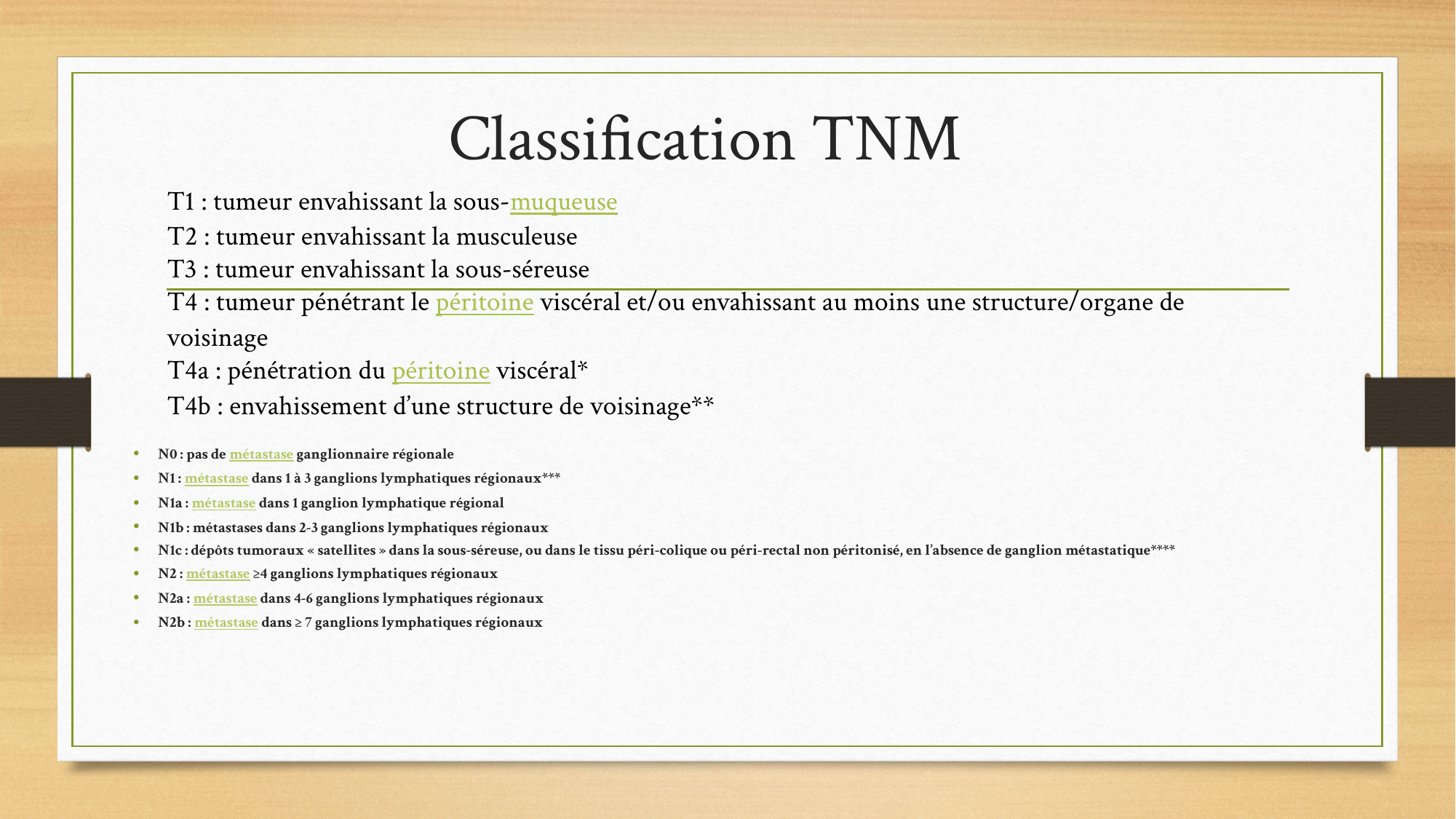

# Classification TNM
T1 : tumeur envahissant la sous-muqueuse
T2 : tumeur envahissant la musculeuse
T3 : tumeur envahissant la sous-séreuse
T4 : tumeur pénétrant le péritoine viscéral et/ou envahissant au moins une structure/organe de voisinage
T4a : pénétration du péritoine viscéral*
T4b : envahissement d’une structure de voisinage**
N0 : pas de métastase ganglionnaire régionale
N1 : métastase dans 1 à 3 ganglions lymphatiques régionaux***
N1a : métastase dans 1 ganglion lymphatique régional
N1b : métastases dans 2-3 ganglions lymphatiques régionaux
N1c : dépôts tumoraux « satellites » dans la sous-séreuse, ou dans le tissu péri-colique ou péri-rectal non péritonisé, en l’absence de ganglion métastatique****
N2 : métastase ≥4 ganglions lymphatiques régionaux
N2a : métastase dans 4-6 ganglions lymphatiques régionaux
N2b : métastase dans ≥ 7 ganglions lymphatiques régionaux